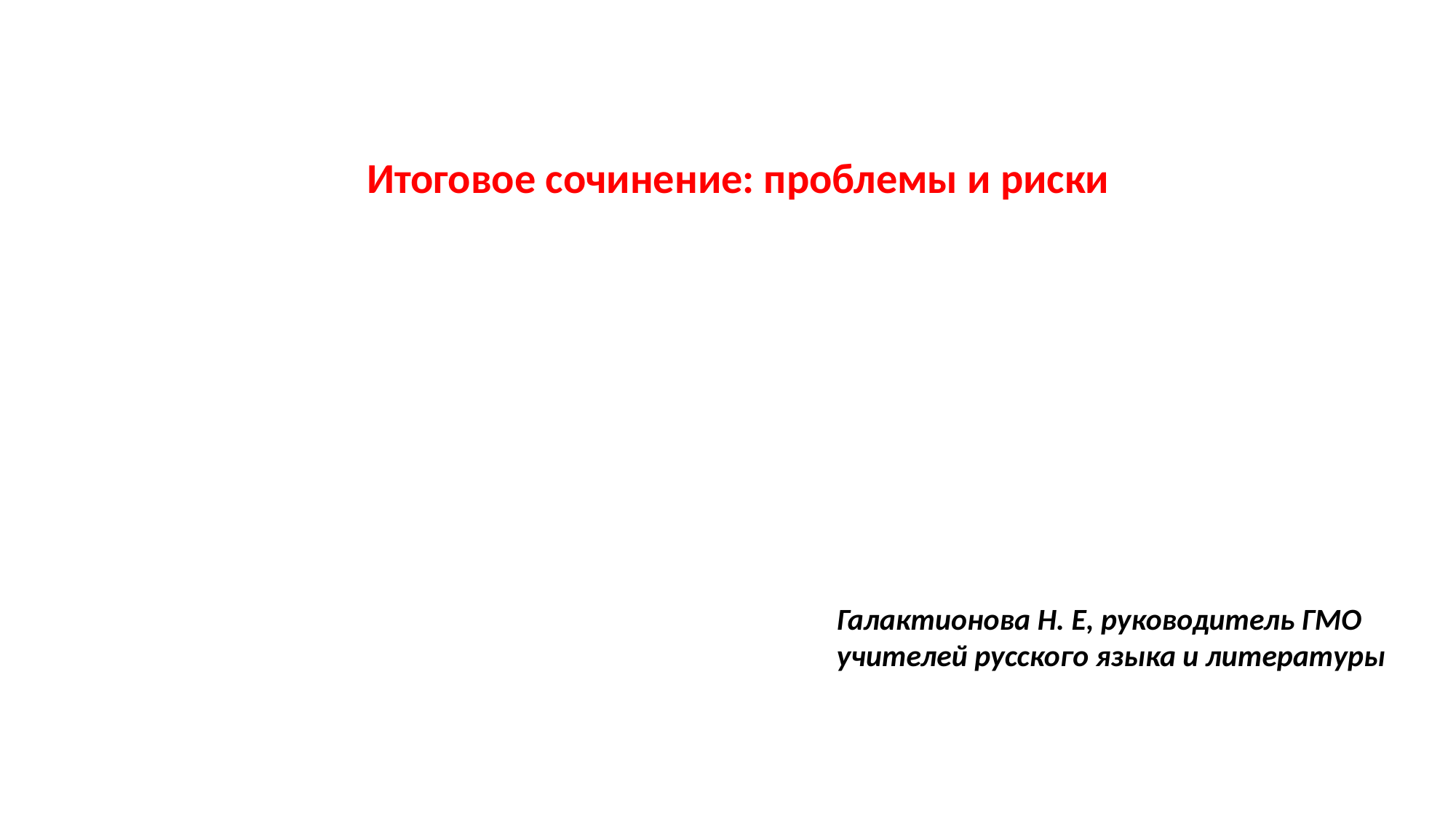

Итоговое сочинение: проблемы и риски

Галактионова Н. Е, руководитель ГМО
учителей русского языка и литературы